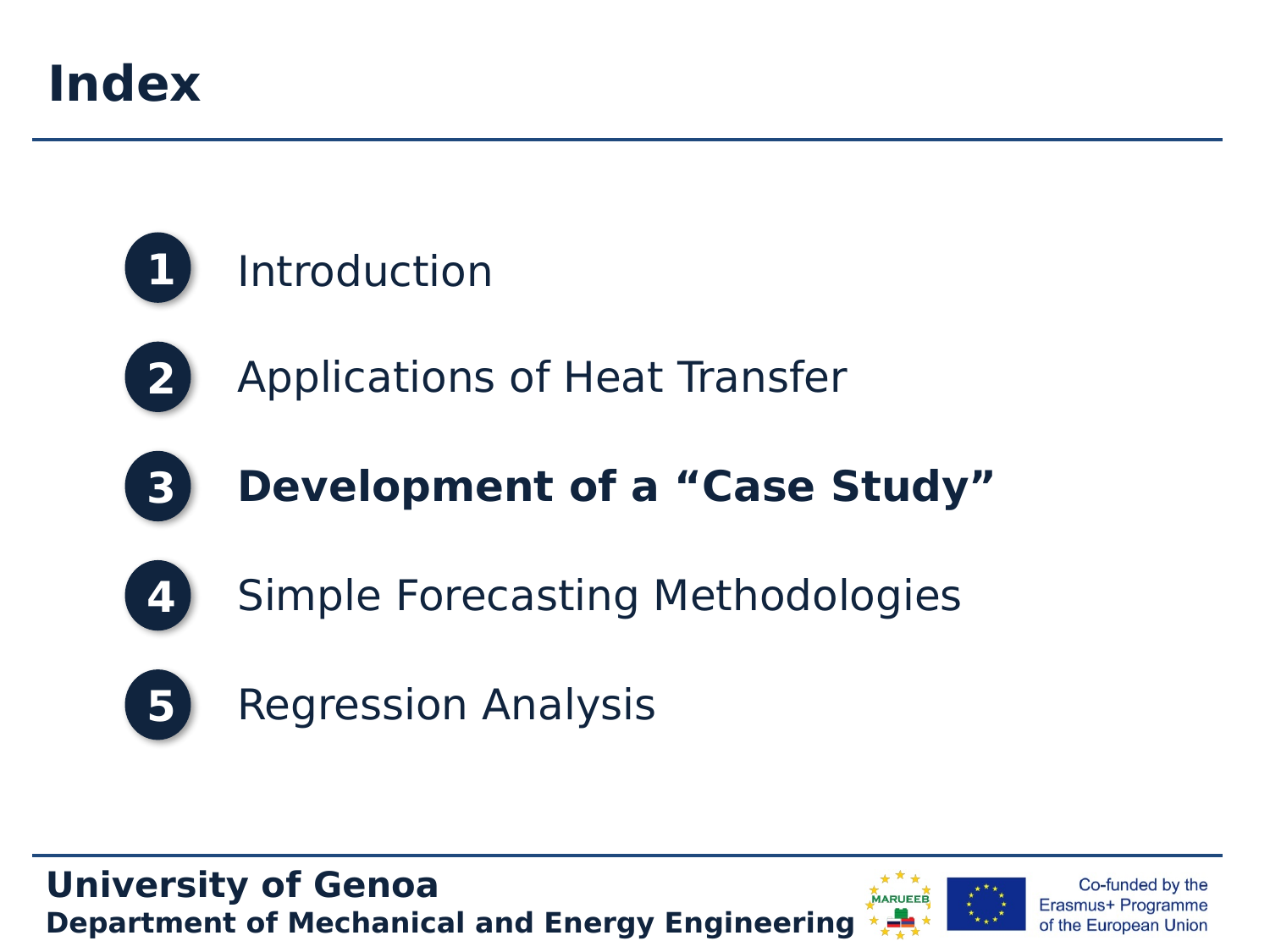

# Index
1
Introduction
2
Applications of Heat Transfer
3
Development of a “Case Study”
4
Simple Forecasting Methodologies
5
Regression Analysis